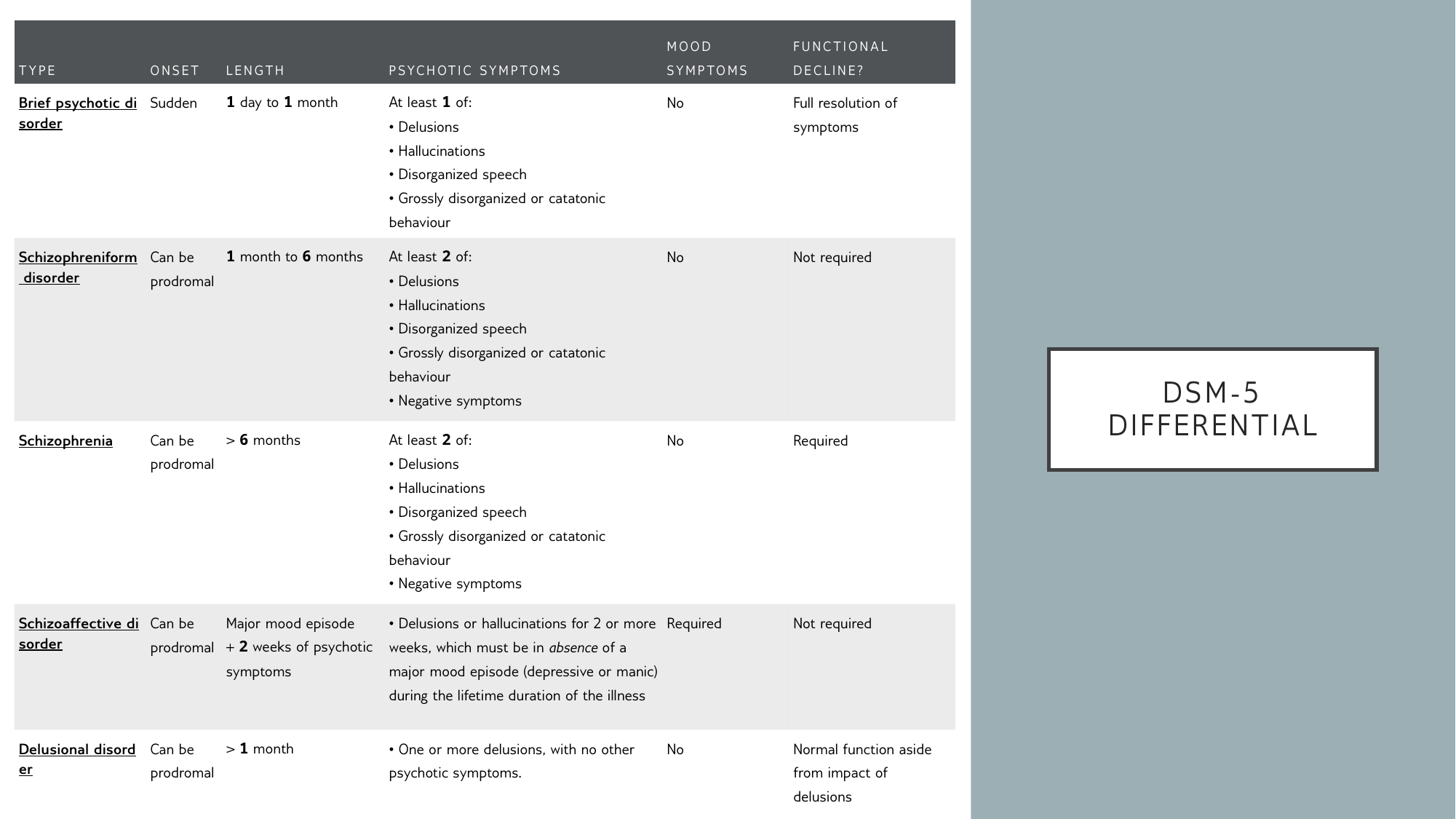

| Type | Onset | Length | Psychotic Symptoms | Mood Symptoms | Functional Decline? |
| --- | --- | --- | --- | --- | --- |
| Brief psychotic disorder | Sudden | 1 day to 1 month | At least 1 of: • Delusions • Hallucinations • Disorganized speech • Grossly disorganized or catatonic behaviour | No | Full resolution of symptoms |
| Schizophreniform disorder | Can be prodromal | 1 month to 6 months | At least 2 of: • Delusions • Hallucinations • Disorganized speech • Grossly disorganized or catatonic behaviour • Negative symptoms | No | Not required |
| Schizophrenia | Can be prodromal | > 6 months | At least 2 of: • Delusions • Hallucinations • Disorganized speech • Grossly disorganized or catatonic behaviour • Negative symptoms | No | Required |
| Schizoaffective disorder | Can be prodromal | Major mood episode + 2 weeks of psychotic symptoms | • Delusions or hallucinations for 2 or more weeks, which must be in absence of a major mood episode (depressive or manic) during the lifetime duration of the illness | Required | Not required |
| Delusional disorder | Can be prodromal | > 1 month | • One or more delusions, with no other psychotic symptoms. | No | Normal function aside from impact of delusions |
# DSM-5 Differential